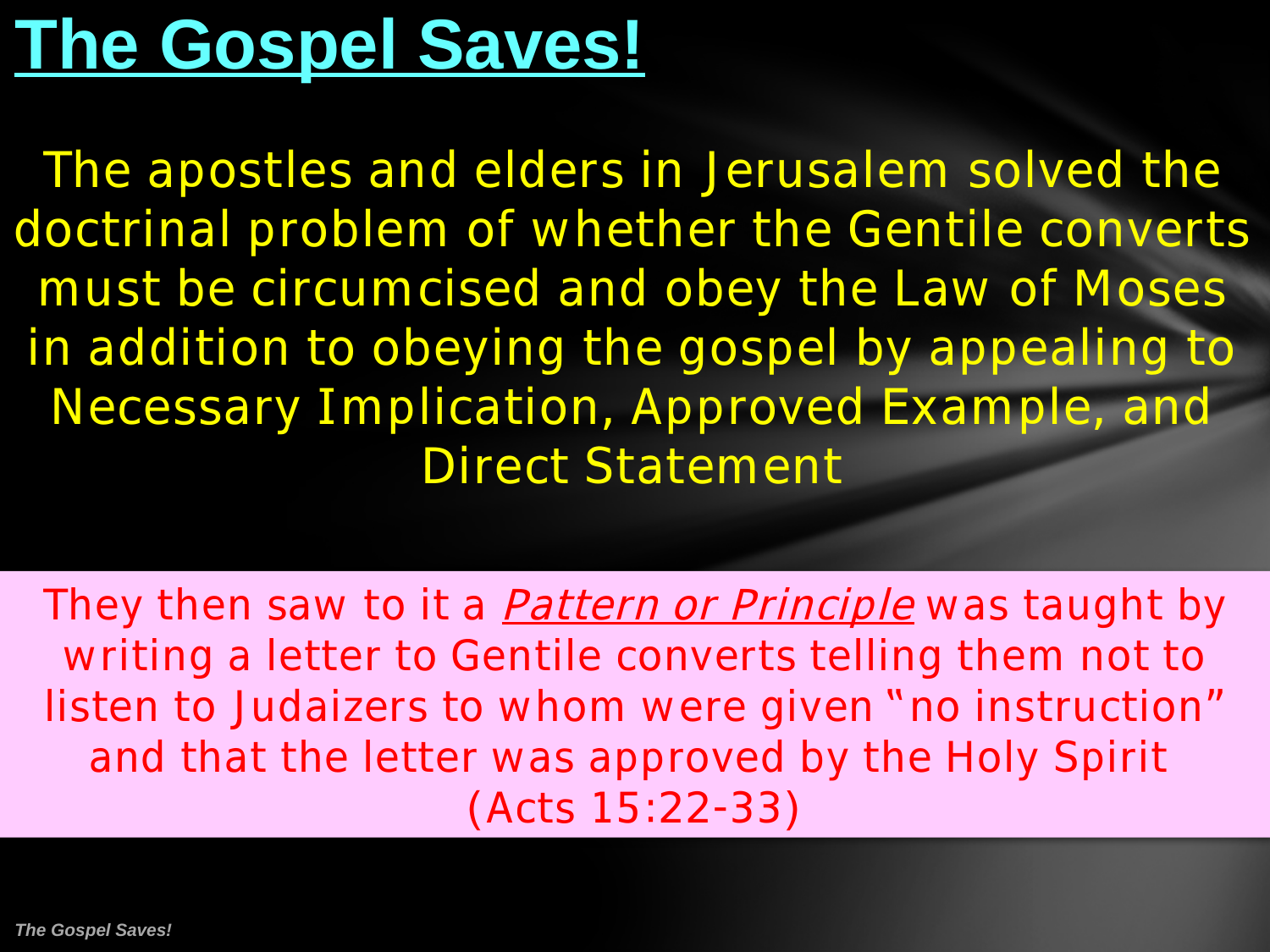

# The Gospel Saves!
The apostles and elders in Jerusalem solved the doctrinal problem of whether the Gentile converts must be circumcised and obey the Law of Moses in addition to obeying the gospel by appealing to Necessary Implication, Approved Example, and Direct Statement
They then saw to it a Pattern or Principle was taught by writing a letter to Gentile converts telling them not to listen to Judaizers to whom were given “no instruction” and that the letter was approved by the Holy Spirit
(Acts 15:22-33)
The Gospel Saves!